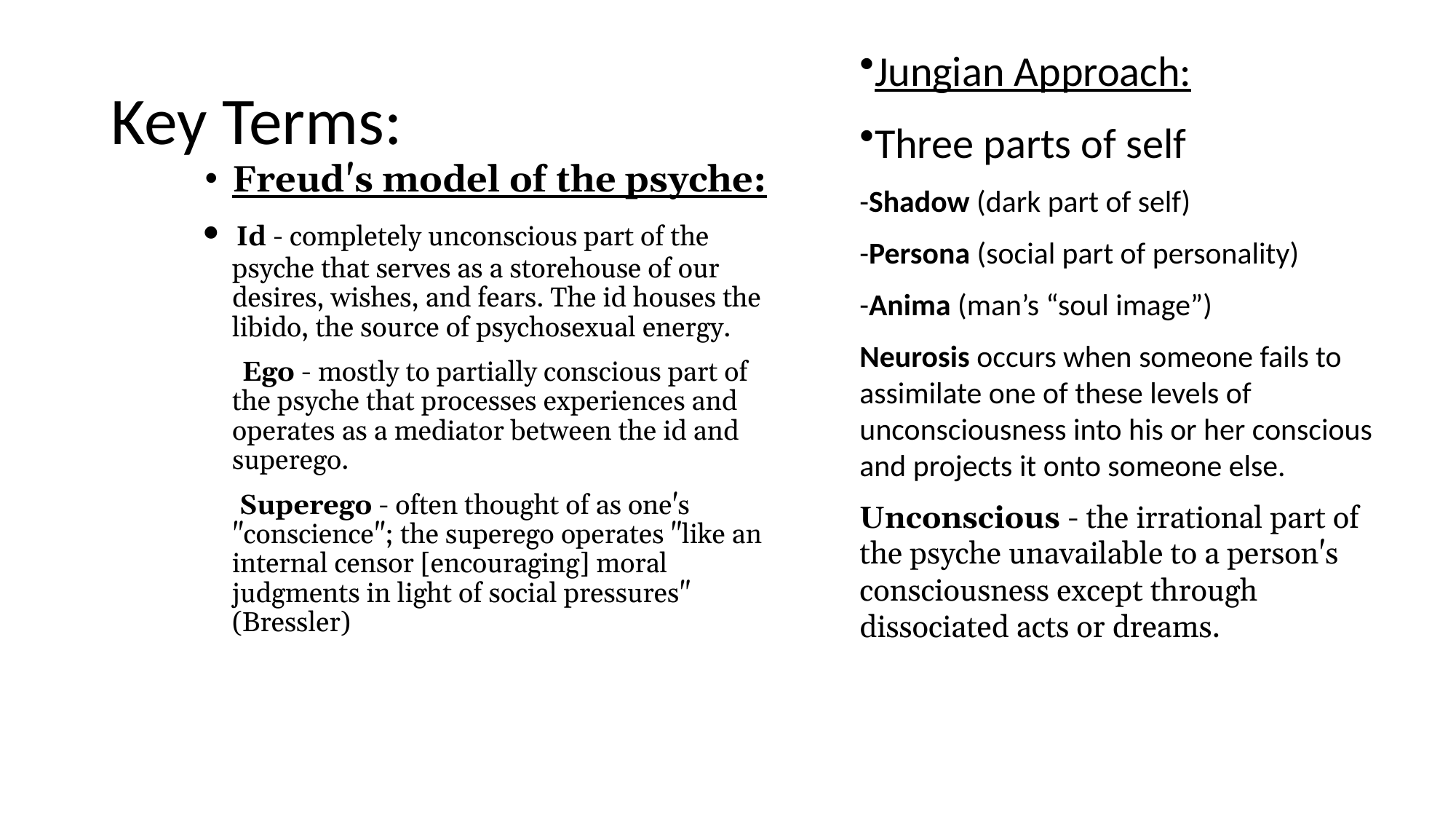

Jungian Approach:
Three parts of self
-Shadow (dark part of self)
-Persona (social part of personality)
-Anima (man’s “soul image”)
Neurosis occurs when someone fails to assimilate one of these levels of unconsciousness into his or her conscious and projects it onto someone else.
Unconscious - the irrational part of the psyche unavailable to a person's consciousness except through dissociated acts or dreams.

# Key Terms:
Freud's model of the psyche:
•  Id - completely unconscious part of the psyche that serves as a storehouse of our desires, wishes, and fears. The id houses the libido, the source of psychosexual energy.
      Ego - mostly to partially conscious part of the psyche that processes experiences and operates as a mediator between the id and superego.
     Superego - often thought of as one's "conscience"; the superego operates "like an internal censor [encouraging] moral judgments in light of social pressures" (Bressler)